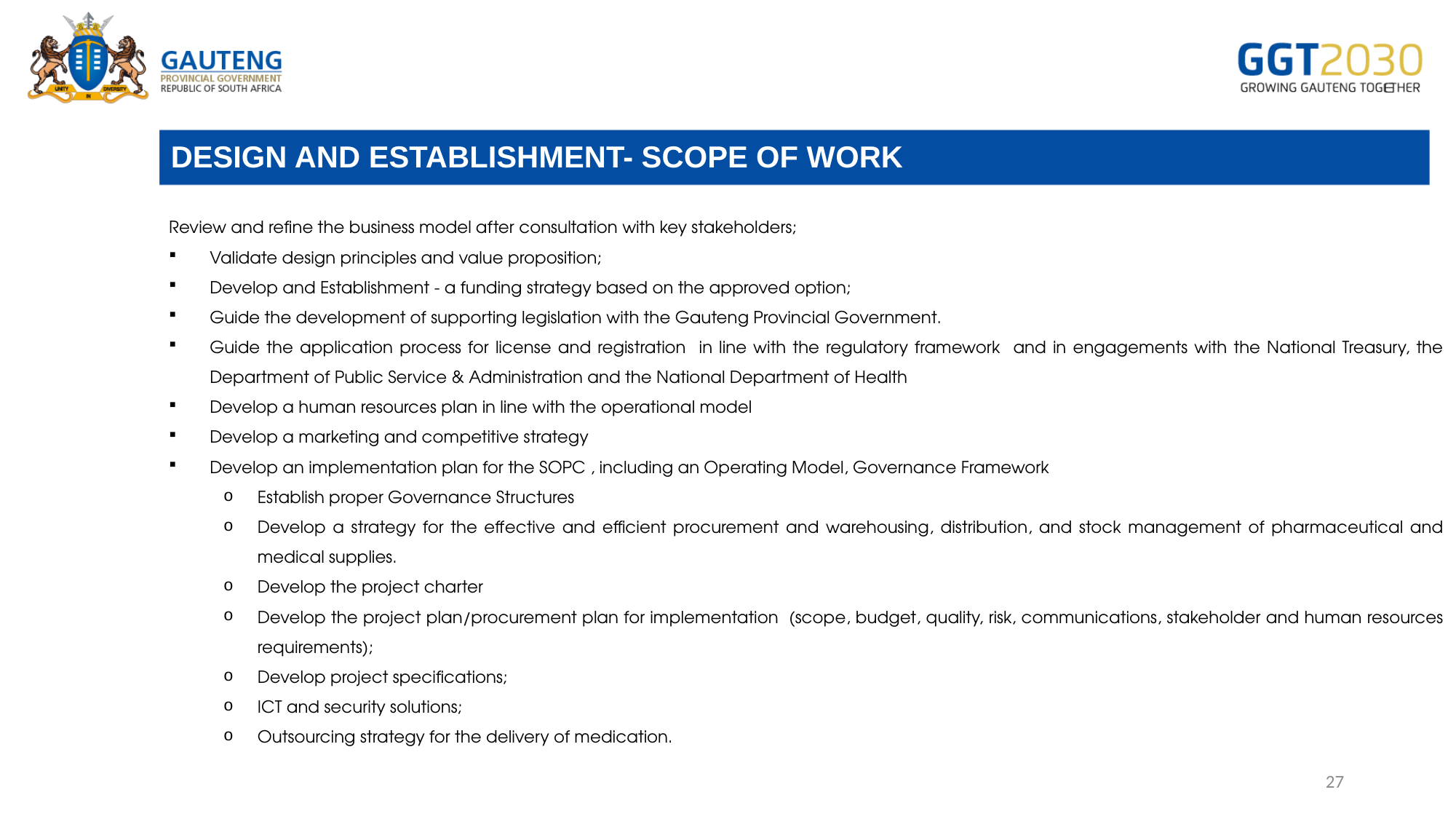

# DESIGN AND ESTABLISHMENT- SCOPE OF WORK
Review and refine the business model after consultation with key stakeholders;
Validate design principles and value proposition;
Develop and Establishment - a funding strategy based on the approved option;
Guide the development of supporting legislation with the Gauteng Provincial Government.
Guide the application process for license and registration  in line with the regulatory framework  and in engagements with the National Treasury, the Department of Public Service & Administration and the National Department of Health
Develop a human resources plan in line with the operational model
Develop a marketing and competitive strategy
Develop an implementation plan for the SOPC , including an Operating Model, Governance Framework
Establish proper Governance Structures
Develop a strategy for the effective and efficient procurement and warehousing, distribution, and stock management of pharmaceutical and medical supplies.
Develop the project charter
Develop the project plan/procurement plan for implementation  (scope, budget, quality, risk, communications, stakeholder and human resources requirements);
Develop project specifications;
ICT and security solutions;
Outsourcing strategy for the delivery of medication.

27